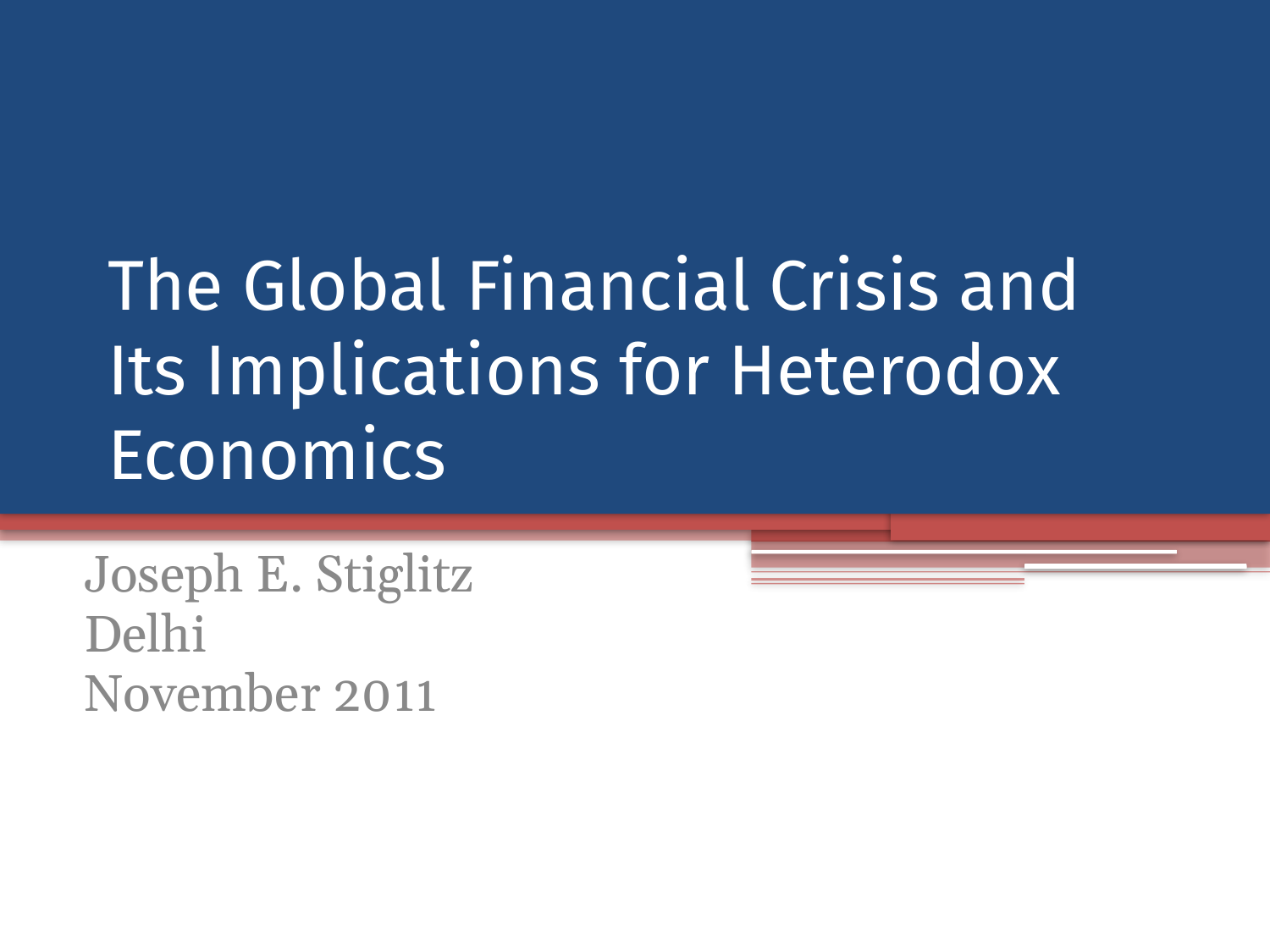

# The Global Financial Crisis and Its Implications for Heterodox Economics
Joseph E. Stiglitz
Delhi
November 2011